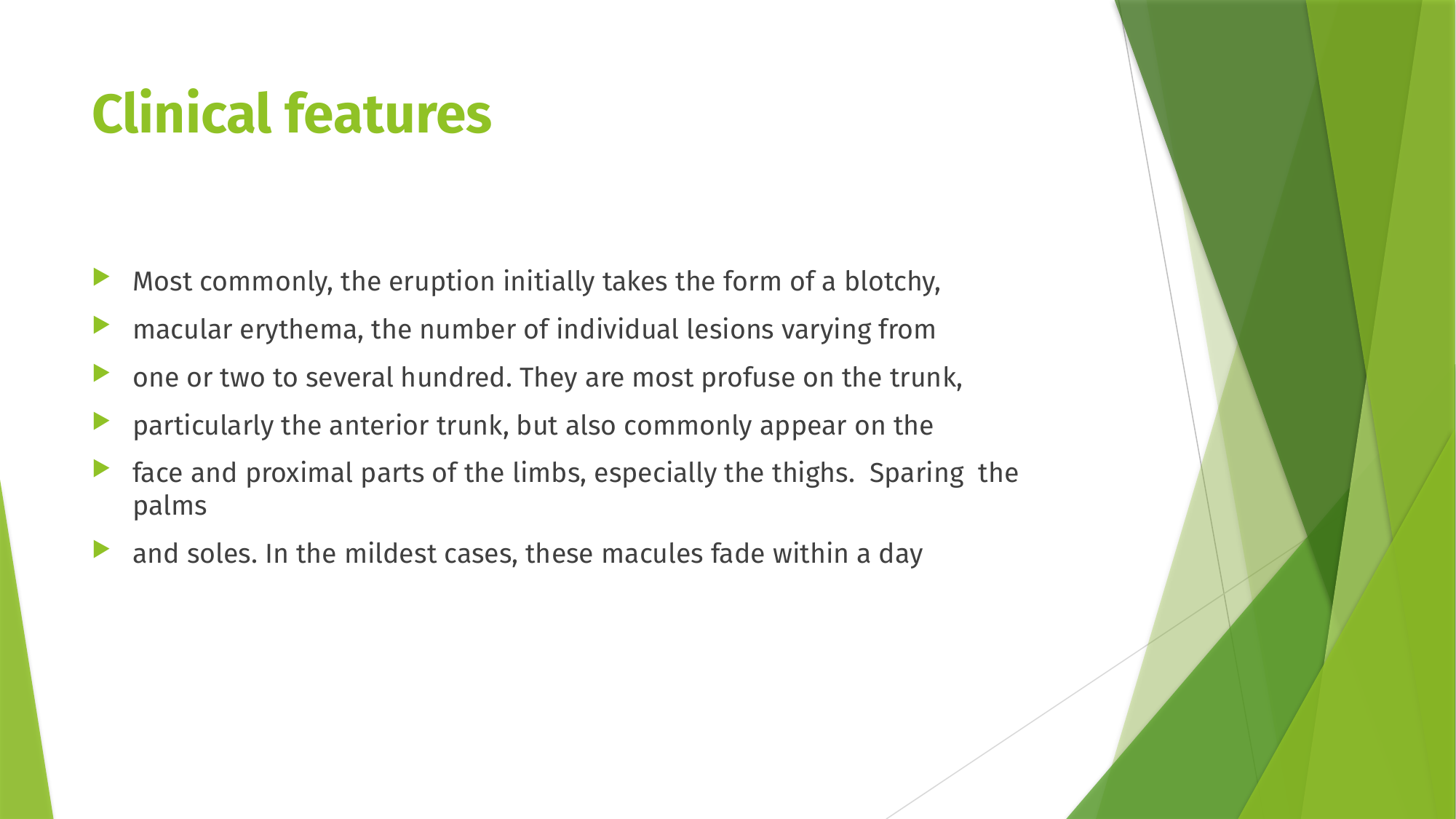

# Clinical features
Most commonly, the eruption initially takes the form of a blotchy,
macular erythema, the number of individual lesions varying from
one or two to several hundred. They are most profuse on the trunk,
particularly the anterior trunk, but also commonly appear on the
face and proximal parts of the limbs, especially the thighs.  Sparing  the palms
and soles. In the mildest cases, these macules fade within a day